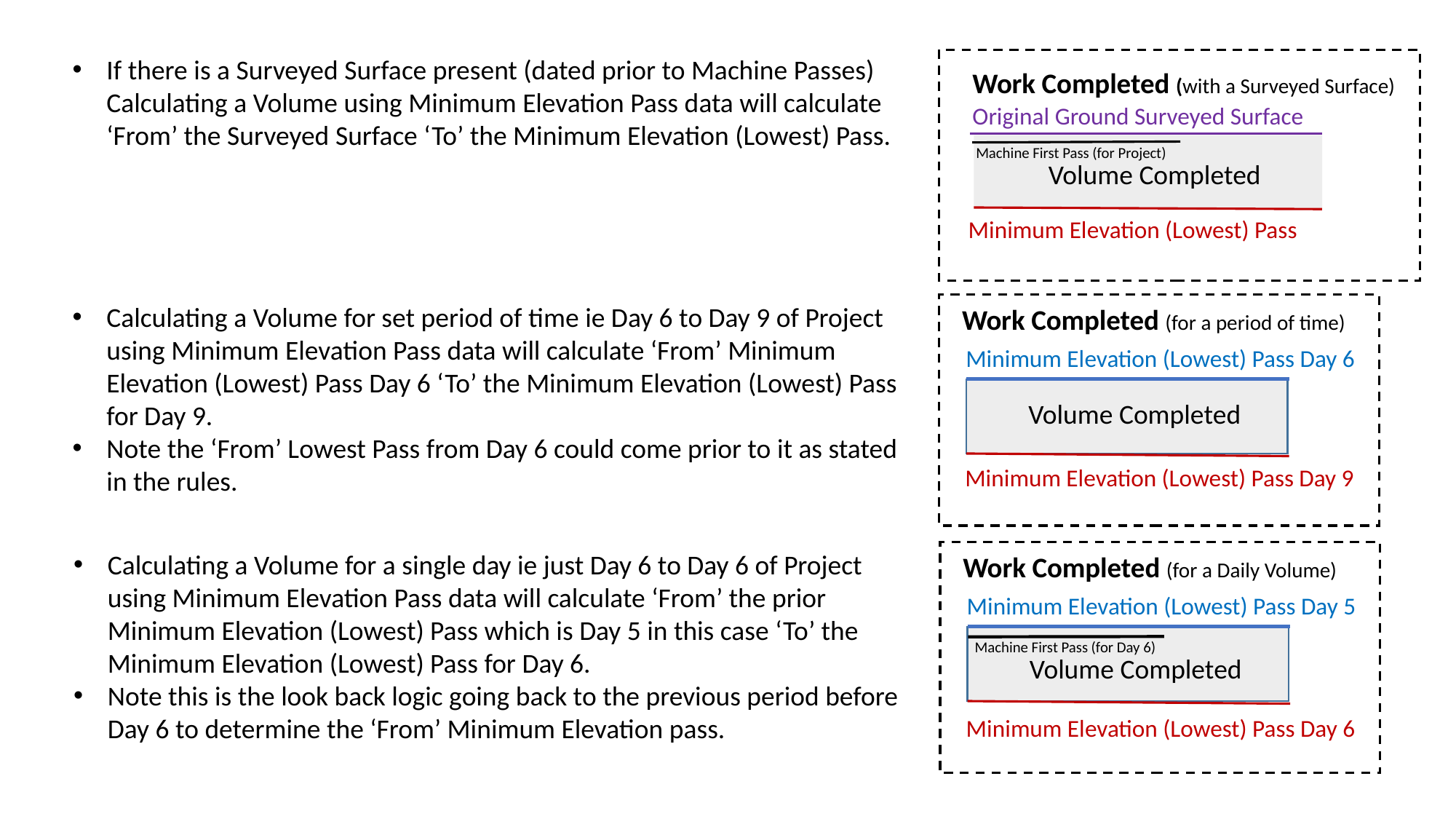

If there is a Surveyed Surface present (dated prior to Machine Passes) Calculating a Volume using Minimum Elevation Pass data will calculate ‘From’ the Surveyed Surface ‘To’ the Minimum Elevation (Lowest) Pass.

Work Completed (with a Surveyed Surface)
Original Ground Surveyed Surface

 Machine First Pass (for Project)
Volume Completed
Minimum Elevation (Lowest) Pass
Calculating a Volume for set period of time ie Day 6 to Day 9 of Project using Minimum Elevation Pass data will calculate ‘From’ Minimum Elevation (Lowest) Pass Day 6 ‘To’ the Minimum Elevation (Lowest) Pass for Day 9.
Note the ‘From’ Lowest Pass from Day 6 could come prior to it as stated in the rules.

Work Completed (for a period of time)
Minimum Elevation (Lowest) Pass Day 6

Volume Completed
Minimum Elevation (Lowest) Pass Day 9
Calculating a Volume for a single day ie just Day 6 to Day 6 of Project using Minimum Elevation Pass data will calculate ‘From’ the prior Minimum Elevation (Lowest) Pass which is Day 5 in this case ‘To’ the Minimum Elevation (Lowest) Pass for Day 6.
Note this is the look back logic going back to the previous period before Day 6 to determine the ‘From’ Minimum Elevation pass.

Work Completed (for a Daily Volume)
Minimum Elevation (Lowest) Pass Day 5

 Machine First Pass (for Day 6)
Volume Completed
Minimum Elevation (Lowest) Pass Day 6